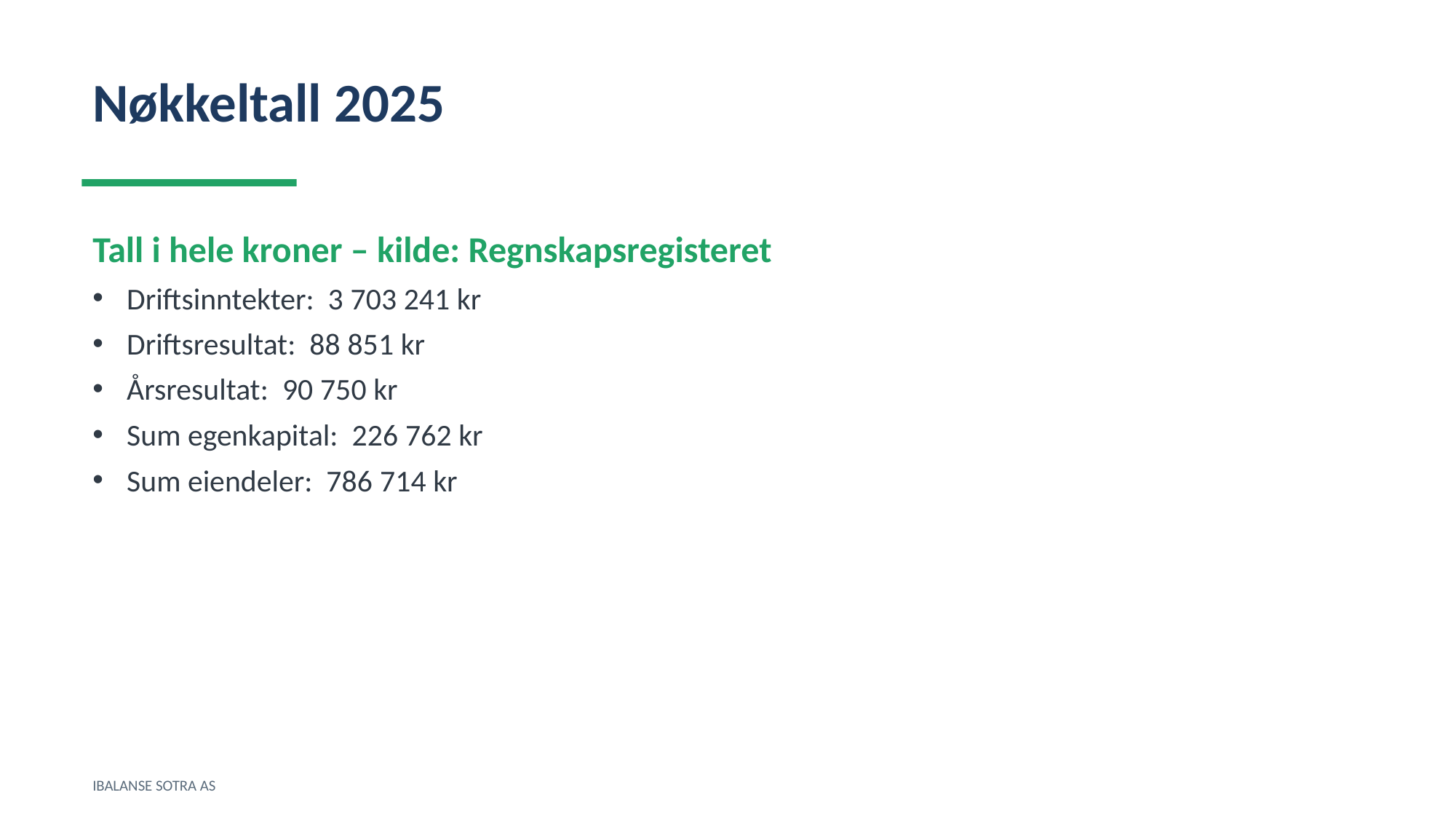

Nøkkeltall 2025

Tall i hele kroner – kilde: Regnskapsregisteret
Driftsinntekter:  3 703 241 kr
Driftsresultat:  88 851 kr
Årsresultat:  90 750 kr
Sum egenkapital:  226 762 kr
Sum eiendeler:  786 714 kr
IBALANSE SOTRA AS